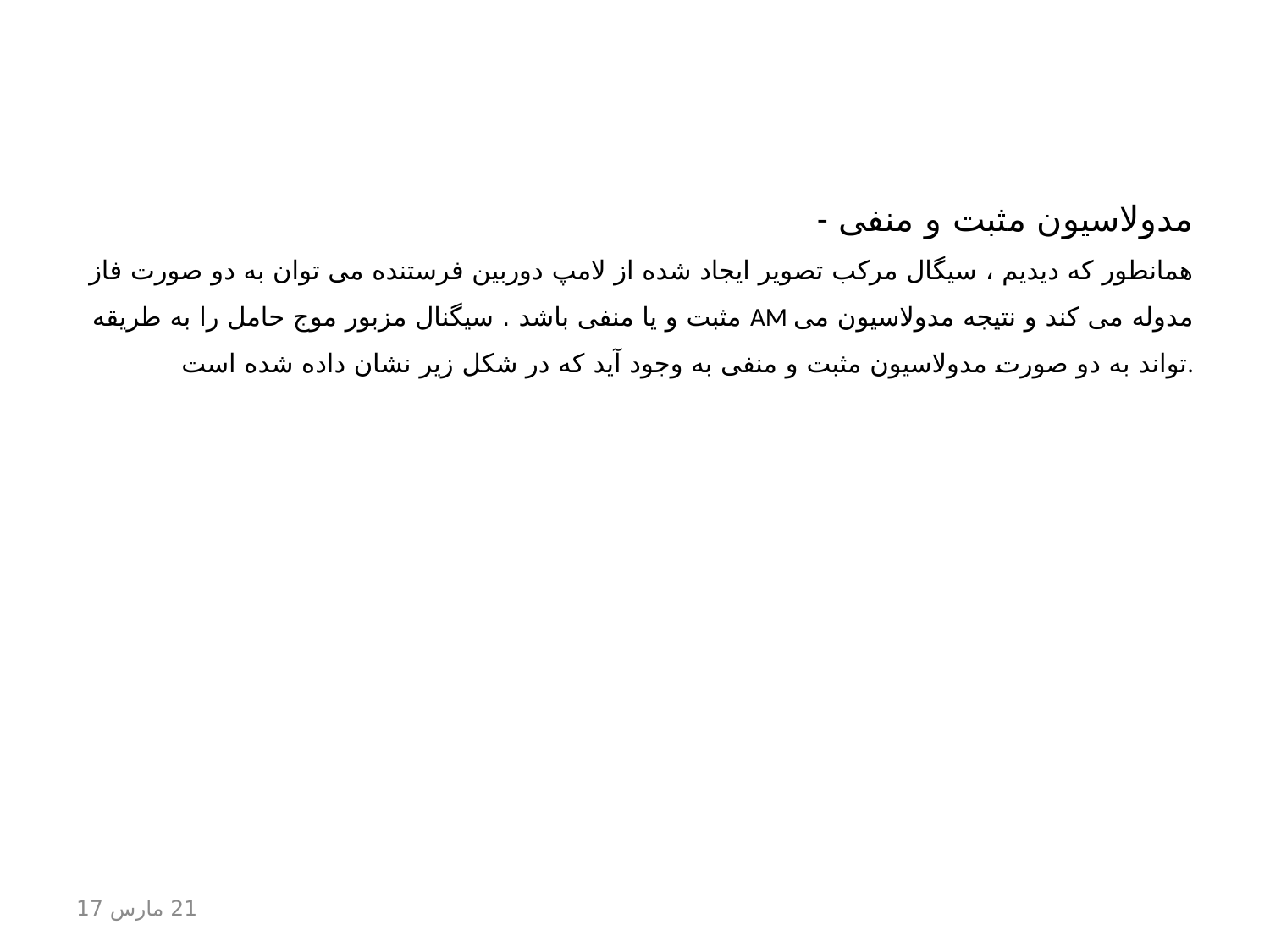

# -مدولاسیون مثبت و منفی همانطور که دیدیم ، سیگال مرکب تصویر ایجاد شده از لامپ دوربین فرستنده می توان به دو صورت فاز مثبت و یا منفی باشد . سیگنال مزبور موج حامل را به طریقه AM مدوله می کند و نتیجه مدولاسیون می تواند به دو صورت مدولاسیون مثبت و منفی به وجود آید که در شکل زیر نشان داده شده است.
21 مارس 17